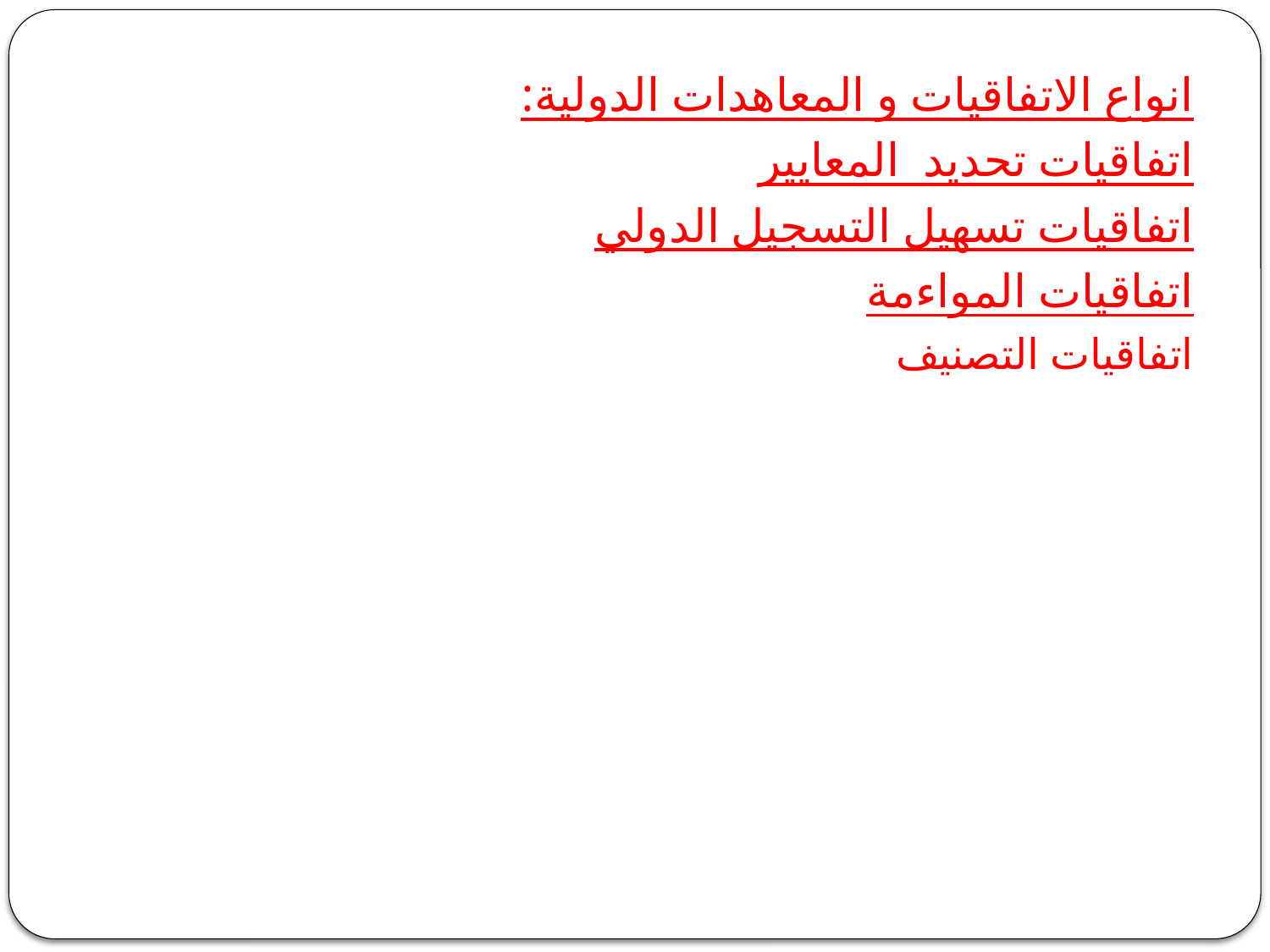

انواع الاتفاقيات و المعاهدات الدولية:
اتفاقيات تحديد  المعايير
اتفاقيات تسهيل التسجيل الدولي
اتفاقيات المواءمة
اتفاقيات التصنيف